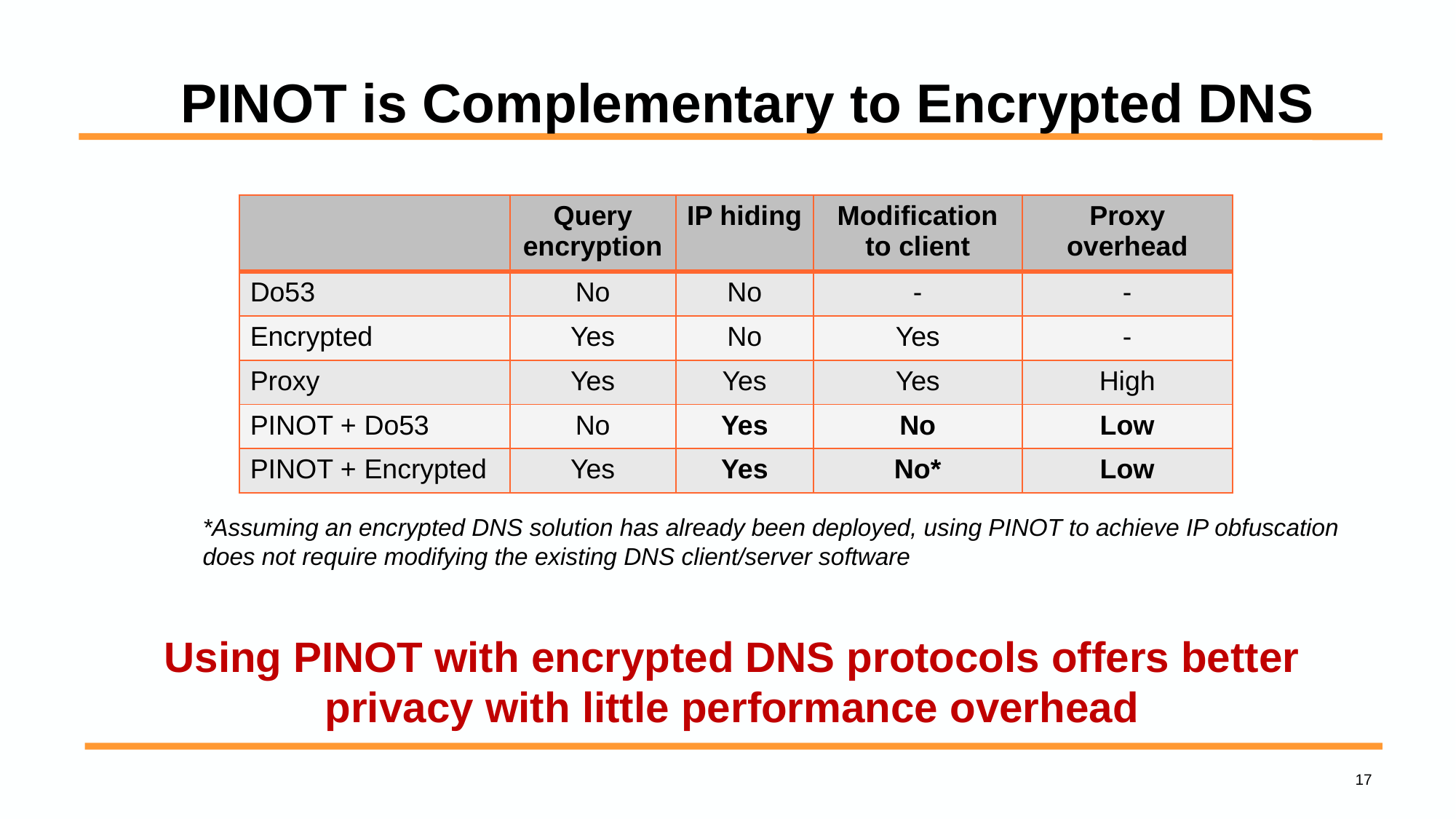

PINOT is Complementary to Encrypted DNS

|  | Query encryption | IP hiding | Modification to client | Proxy overhead |
| --- | --- | --- | --- | --- |
| Do53 | No | No | - | - |
| Encrypted | Yes | No | Yes | - |
| Proxy | Yes | Yes | Yes | High |
| PINOT + Do53 | No | Yes | No | Low |
| PINOT + Encrypted | Yes | Yes | No\* | Low |
*Assuming an encrypted DNS solution has already been deployed, using PINOT to achieve IP obfuscation does not require modifying the existing DNS client/server software
Using PINOT with encrypted DNS protocols offers better privacy with little performance overhead
17